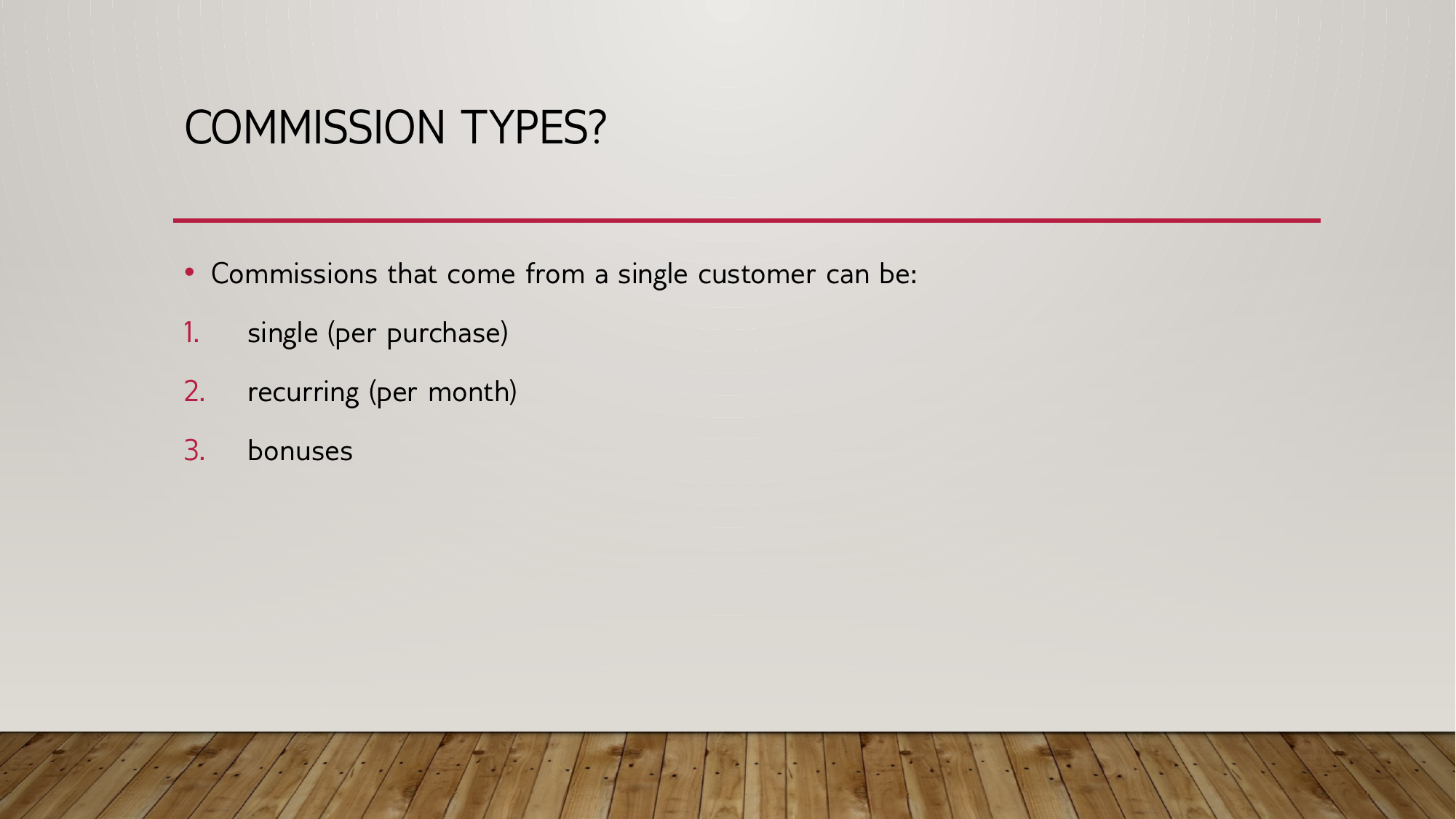

# Commission types?
Commissions that come from a single customer can be:
 single (per purchase)
 recurring (per month)
 bonuses